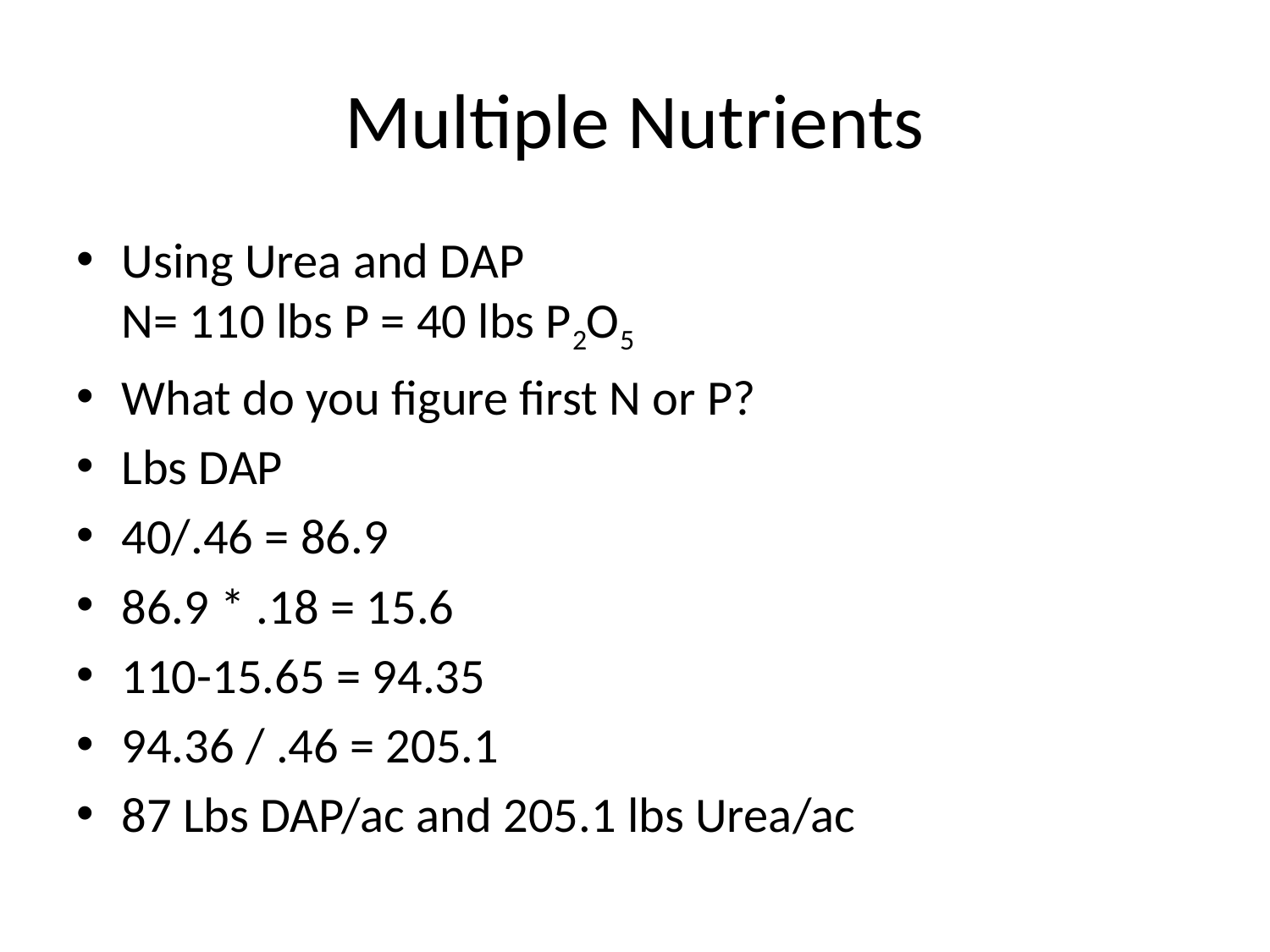

# Multiple Nutrients
Using Urea and DAP
N= 110 lbs P = 40 lbs P2O5
What do you figure first N or P?
Lbs DAP
40/.46 = 86.9
86.9 * .18 = 15.6
110-15.65 = 94.35
94.36 / .46 = 205.1
87 Lbs DAP/ac and 205.1 lbs Urea/ac